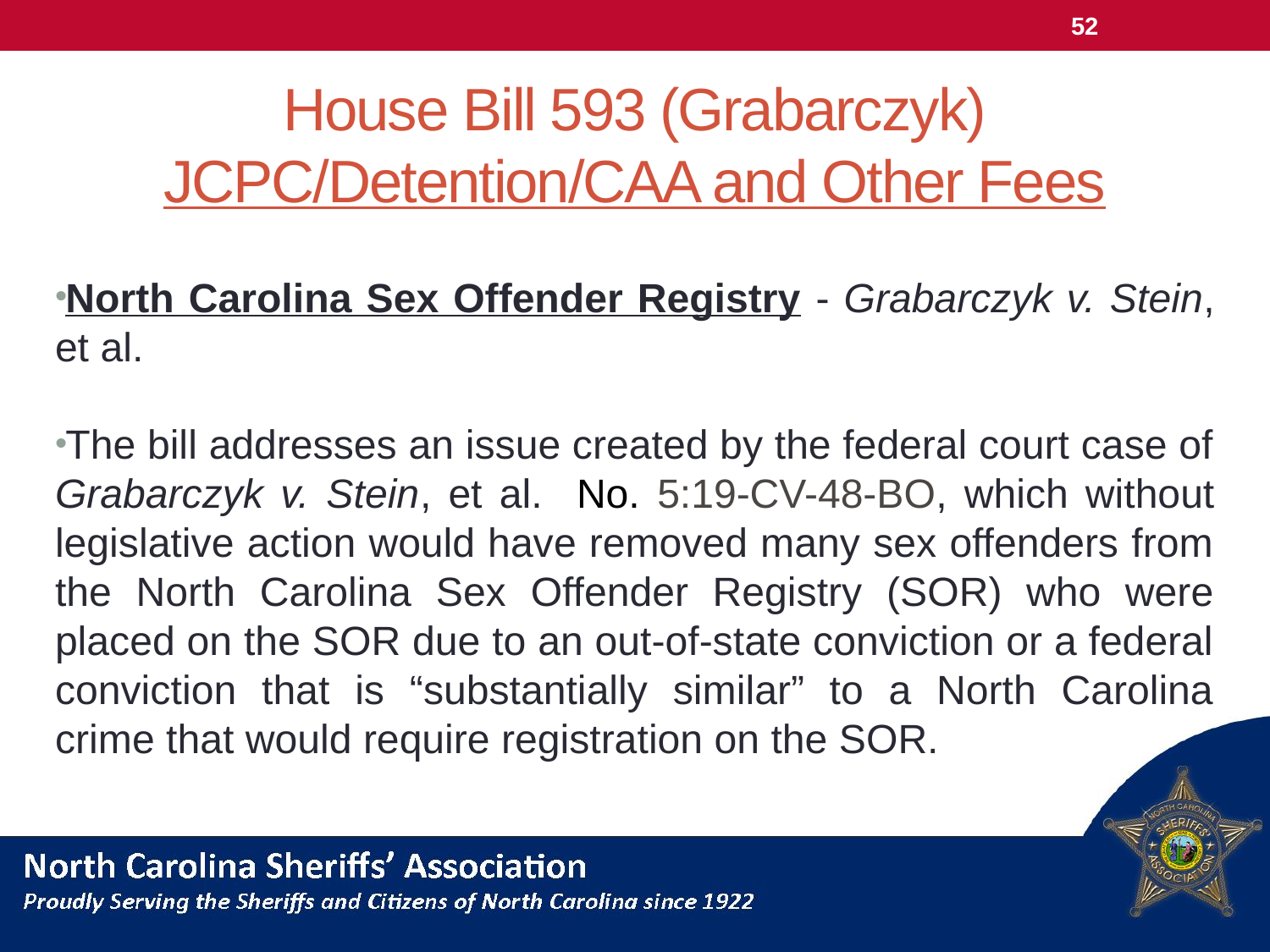

52
# House Bill 593 (Grabarczyk) JCPC/Detention/CAA and Other Fees
North Carolina Sex Offender Registry - Grabarczyk v. Stein, et al.

The bill addresses an issue created by the federal court case of Grabarczyk v. Stein, et al.  No. 5:19-CV-48-BO, which without legislative action would have removed many sex offenders from the North Carolina Sex Offender Registry (SOR) who were placed on the SOR due to an out-of-state conviction or a federal conviction that is “substantially similar” to a North Carolina crime that would require registration on the SOR.